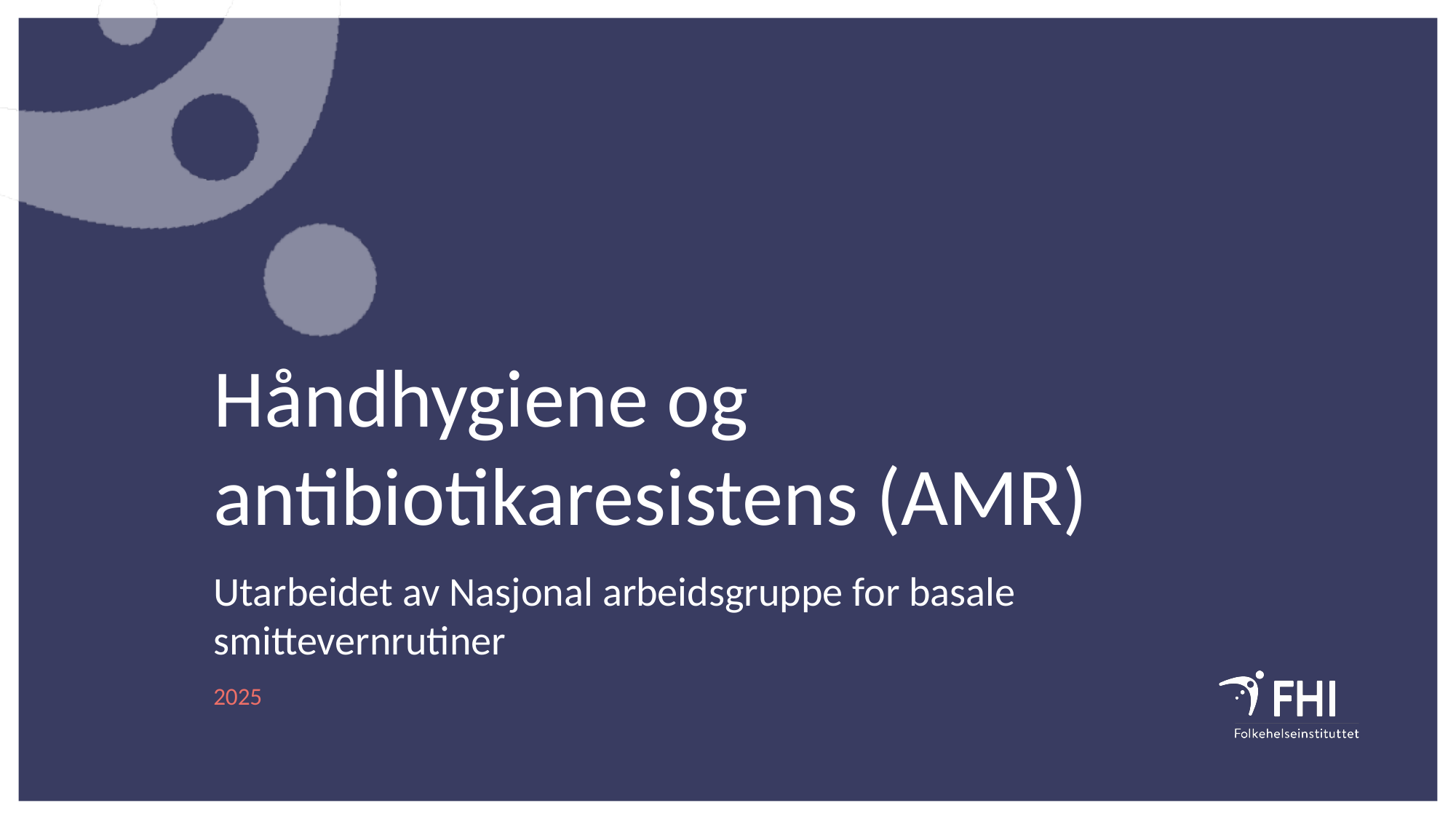

Håndhygiene og antibiotikaresistens (AMR)
Utarbeidet av Nasjonal arbeidsgruppe for basale smittevernrutiner
2025